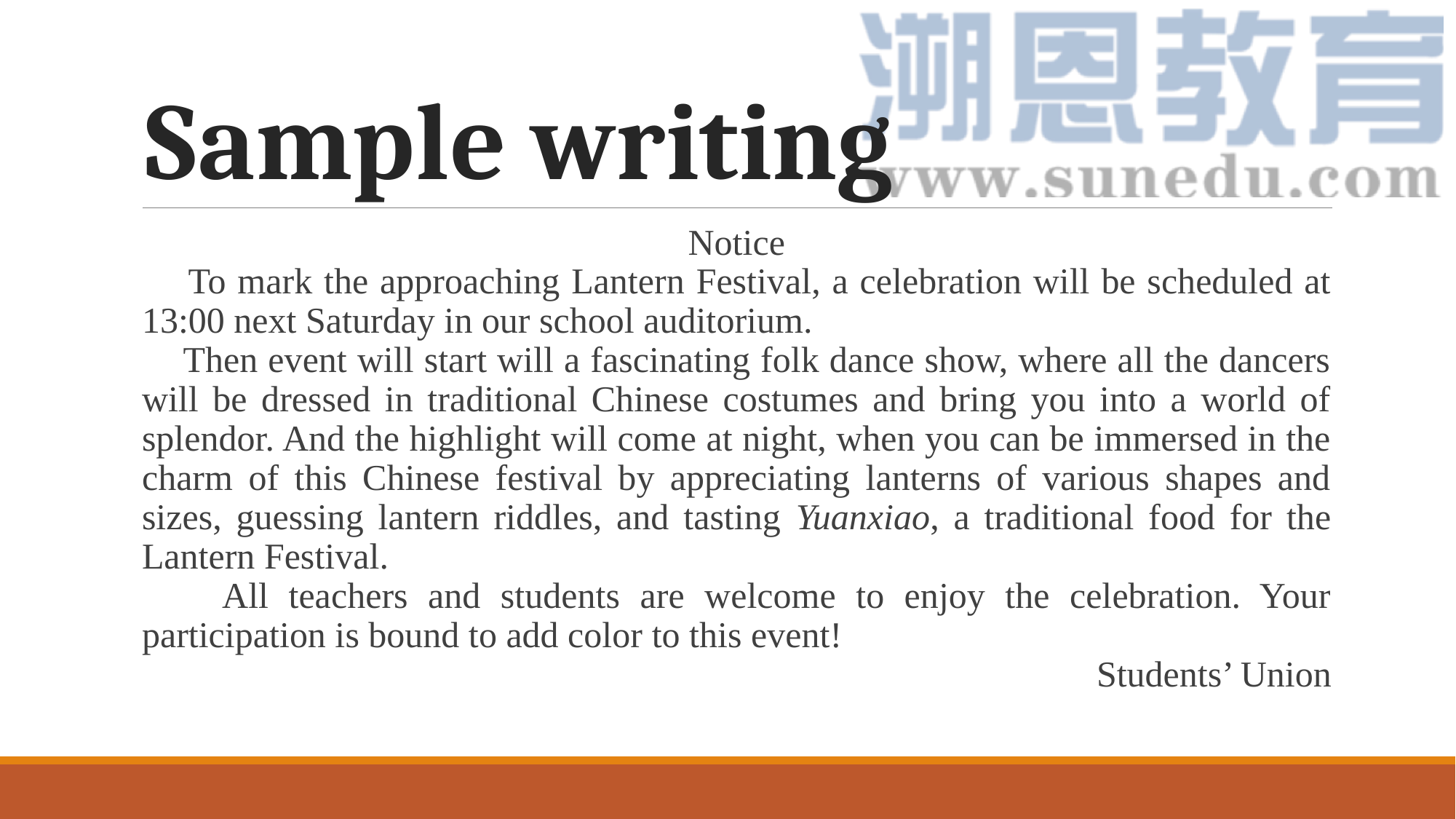

# Sample writing
Notice
    To mark the approaching Lantern Festival, a celebration will be scheduled at 13:00 next Saturday in our school auditorium.
    Then event will start will a fascinating folk dance show, where all the dancers will be dressed in traditional Chinese costumes and bring you into a world of splendor. And the highlight will come at night, when you can be immersed in the charm of this Chinese festival by appreciating lanterns of various shapes and sizes, guessing lantern riddles, and tasting Yuanxiao, a traditional food for the Lantern Festival.
    All teachers and students are welcome to enjoy the celebration. Your participation is bound to add color to this event!
Students’ Union